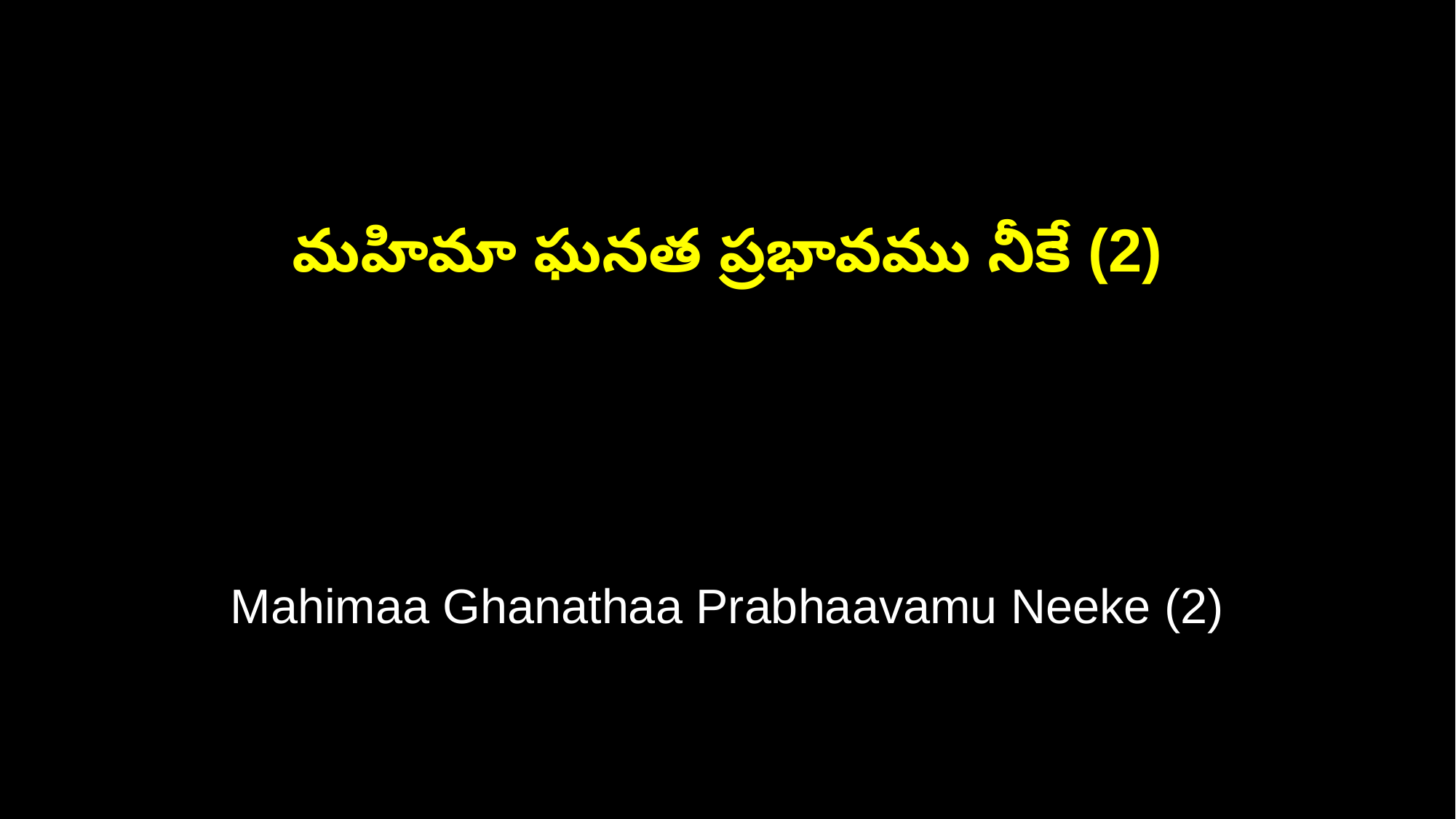

మహిమా ఘనత ప్రభావము నీకే (2)
Mahimaa Ghanathaa Prabhaavamu Neeke (2)